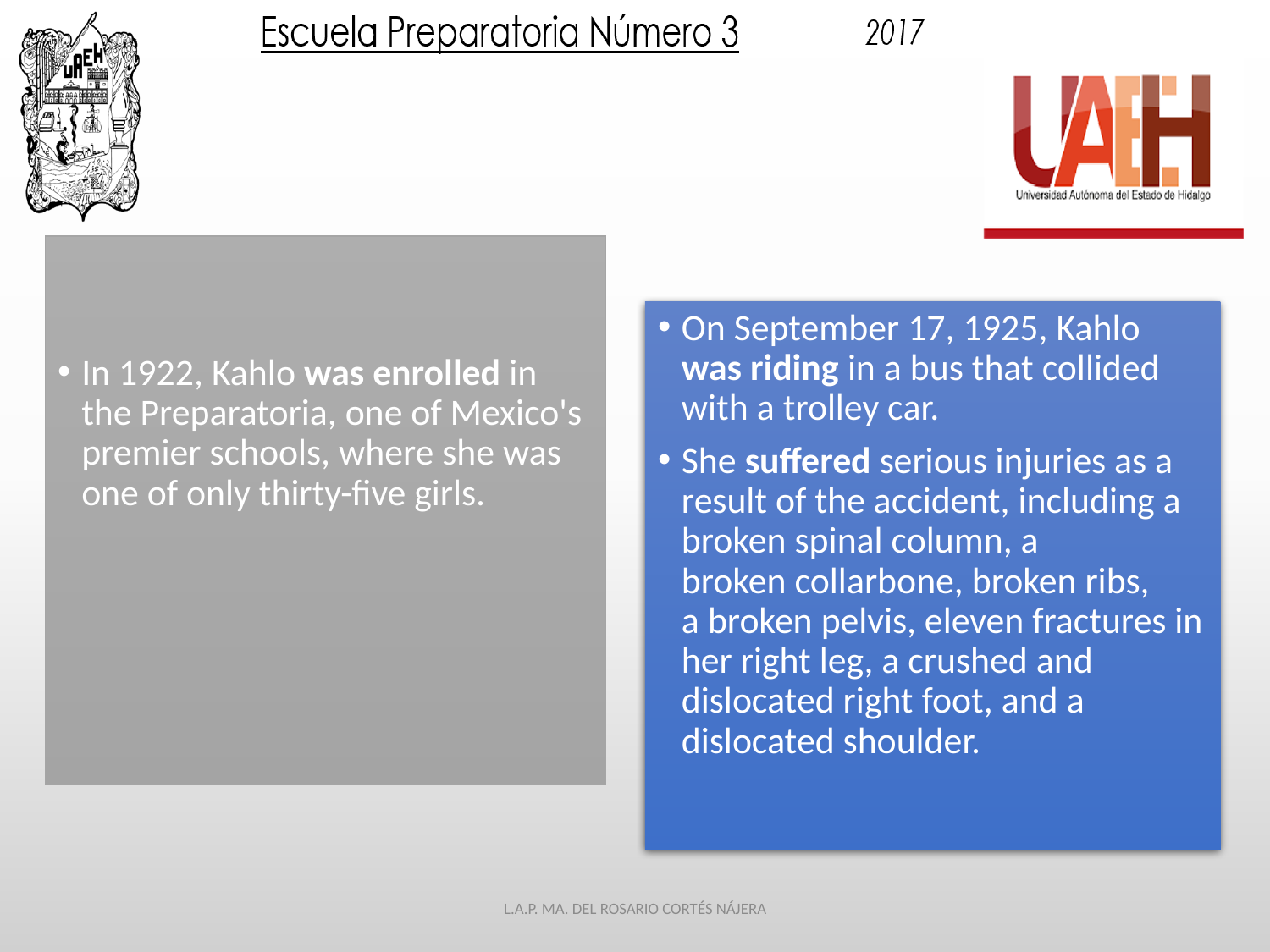

In 1922, Kahlo was enrolled in the Preparatoria, one of Mexico's premier schools, where she was one of only thirty-five girls.
On September 17, 1925, Kahlo was riding in a bus that collided with a trolley car.
She suffered serious injuries as a result of the accident, including a broken spinal column, a broken collarbone, broken ribs, a broken pelvis, eleven fractures in her right leg, a crushed and dislocated right foot, and a dislocated shoulder.
L.A.P. MA. DEL ROSARIO CORTÉS NÁJERA